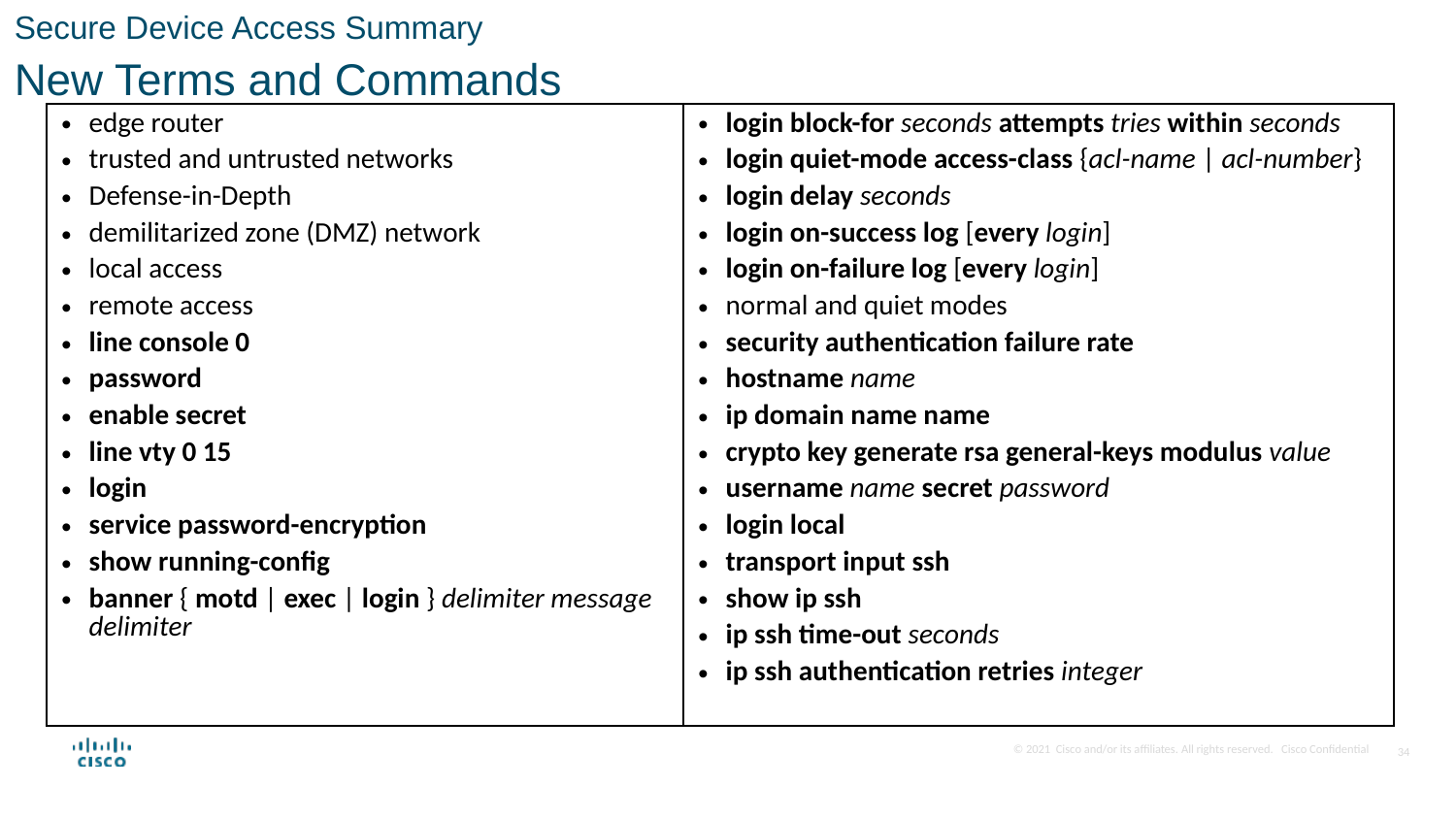

Secure Device Access Summary
New Terms and Commands
| edge router trusted and untrusted networks Defense-in-Depth demilitarized zone (DMZ) network local access remote access line console 0 password enable secret line vty 0 15 login service password-encryption show running-config banner { motd | exec | login } delimiter message delimiter | login block-for seconds attempts tries within seconds login quiet-mode access-class {acl-name | acl-number} login delay seconds login on-success log [every login] login on-failure log [every login] normal and quiet modes security authentication failure rate hostname name ip domain name name crypto key generate rsa general-keys modulus value username name secret password login local transport input ssh show ip ssh ip ssh time-out seconds ip ssh authentication retries integer |
| --- | --- |
34